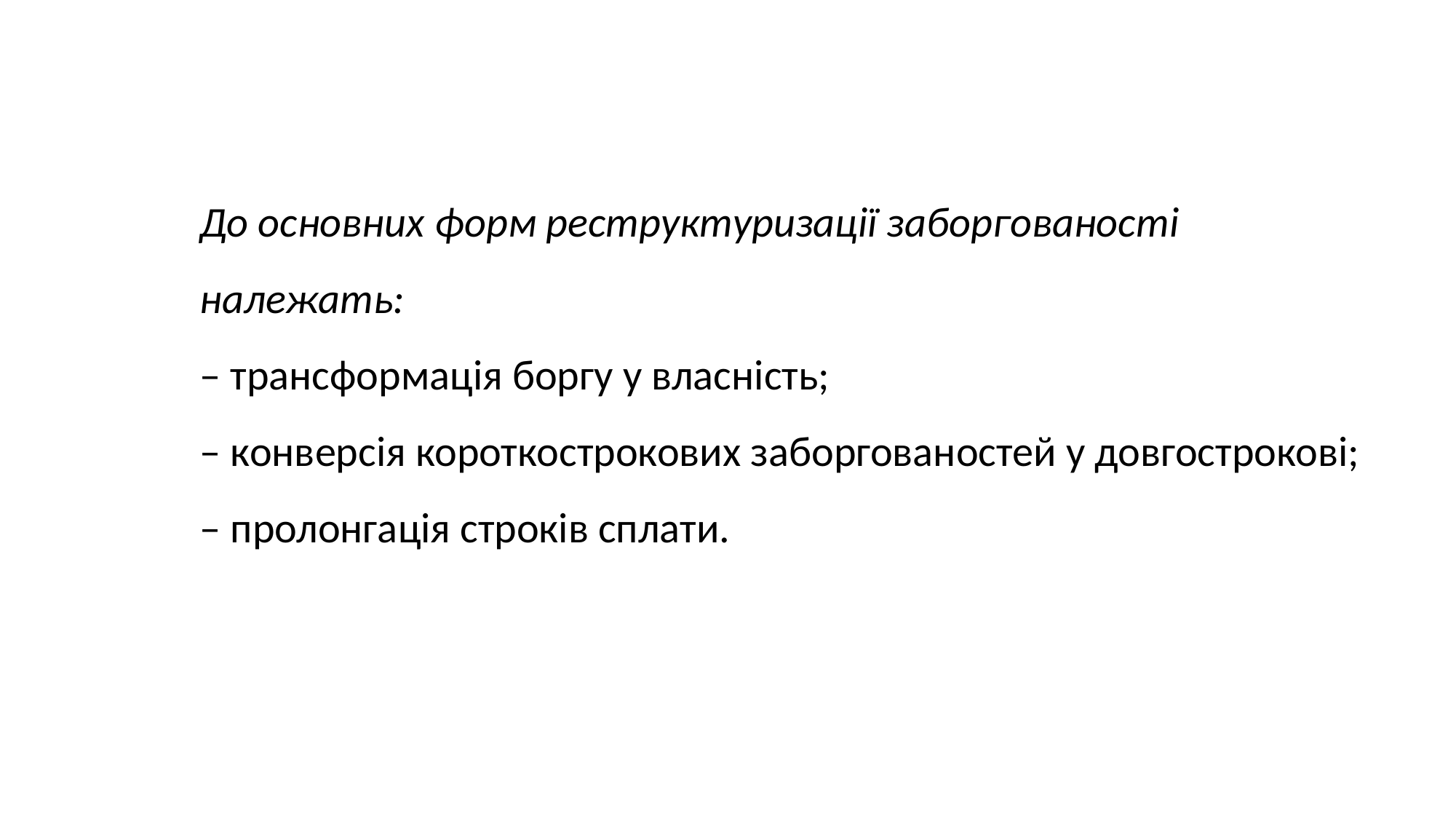

До основних форм реструктуризації заборгованості належать:
– трансформація боргу у власність;
– конверсія короткострокових заборгованостей у довгострокові;
– пролонгація строків сплати.